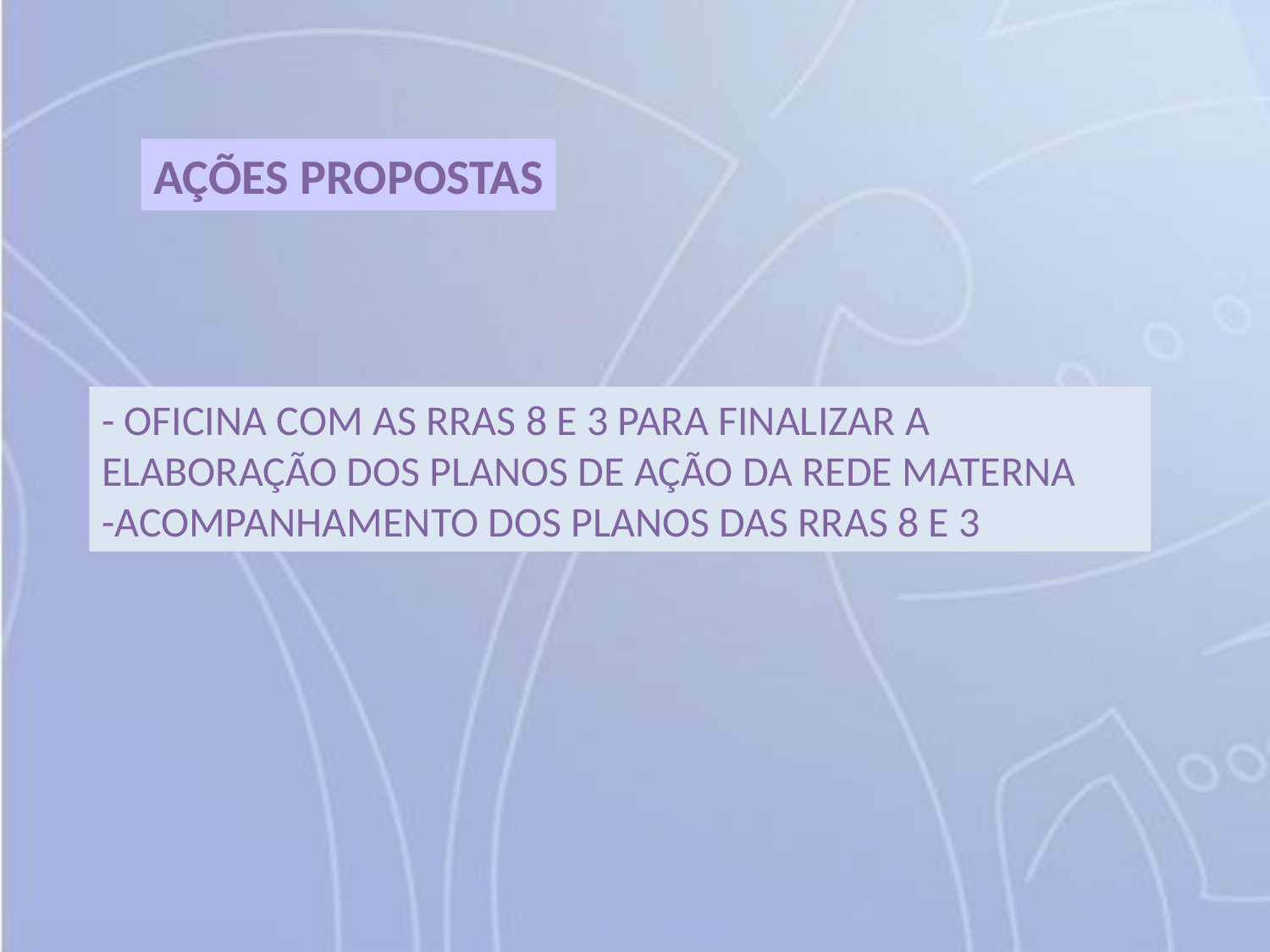

AÇÕES PROPOSTAS
- OFICINA COM AS RRAS 8 E 3 PARA FINALIZAR A ELABORAÇÃO DOS PLANOS DE AÇÃO DA REDE MATERNA
-ACOMPANHAMENTO DOS PLANOS DAS RRAS 8 E 3